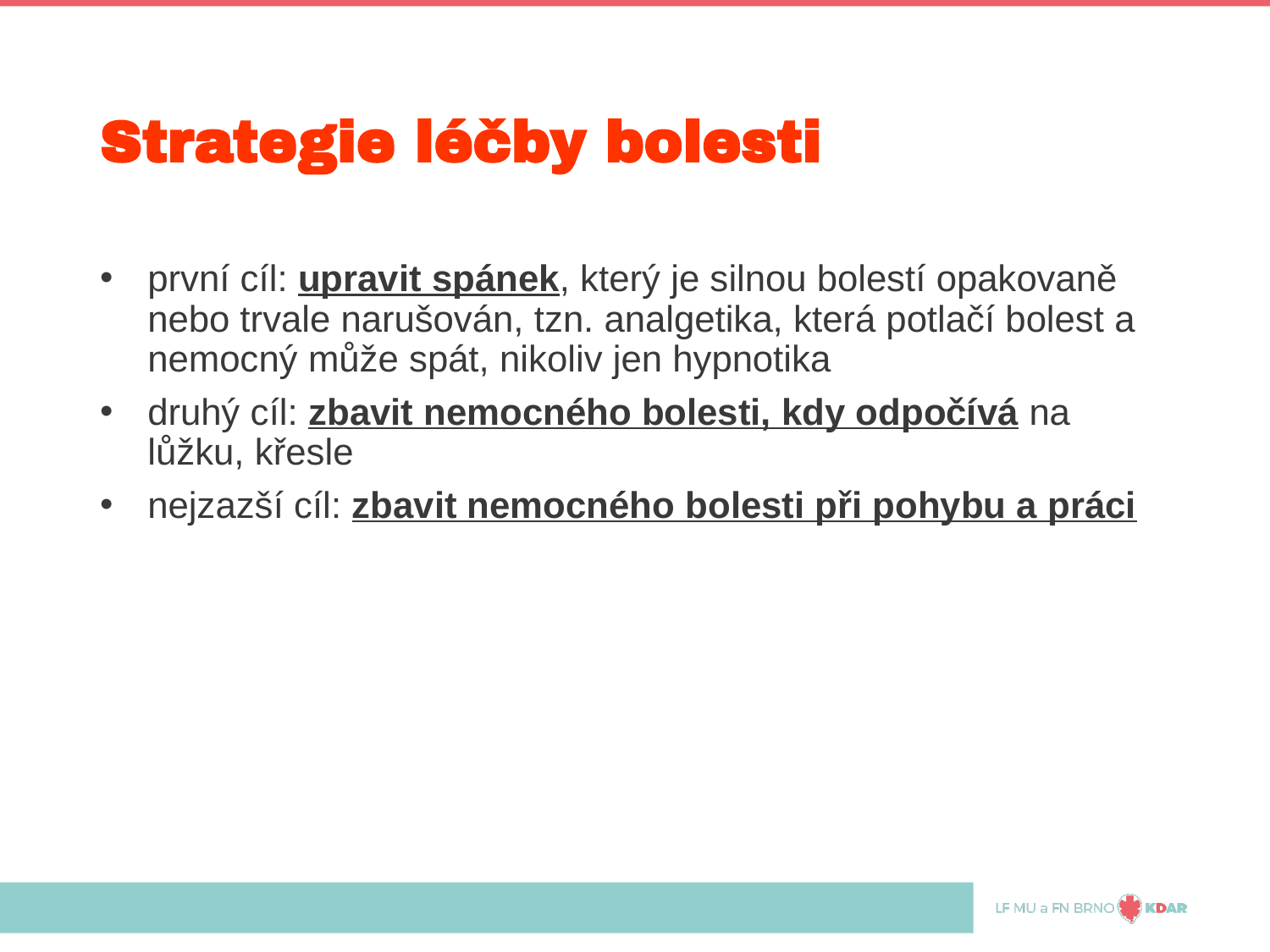

# Strategie léčby bolesti
první cíl: upravit spánek, který je silnou bolestí opakovaně nebo trvale narušován, tzn. analgetika, která potlačí bolest a nemocný může spát, nikoliv jen hypnotika
druhý cíl: zbavit nemocného bolesti, kdy odpočívá na lůžku, křesle
nejzazší cíl: zbavit nemocného bolesti při pohybu a práci